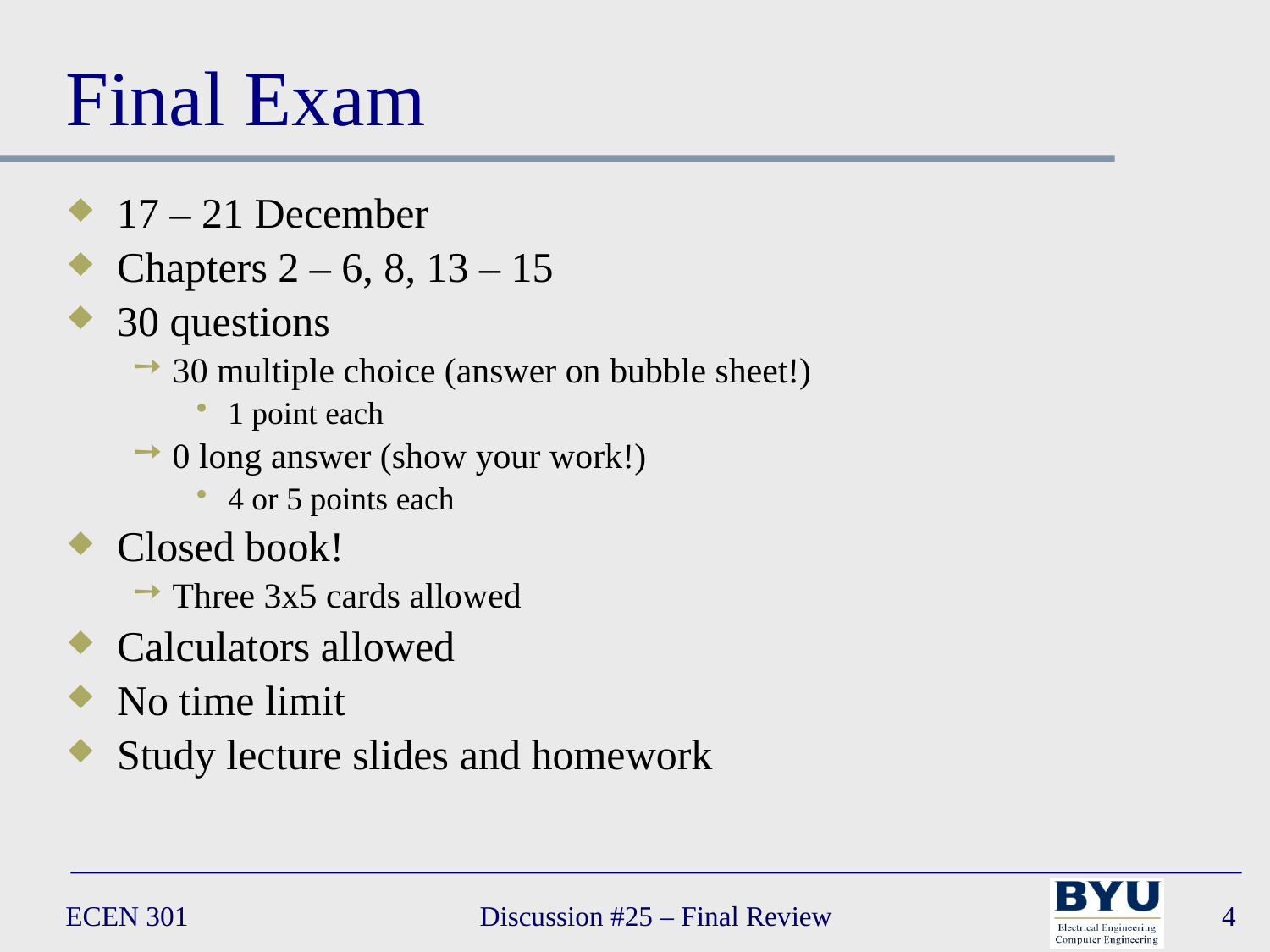

# Final Exam
17 – 21 December
Chapters 2 – 6, 8, 13 – 15
30 questions
30 multiple choice (answer on bubble sheet!)
1 point each
0 long answer (show your work!)
4 or 5 points each
Closed book!
Three 3x5 cards allowed
Calculators allowed
No time limit
Study lecture slides and homework
ECEN 301
Discussion #25 – Final Review
4